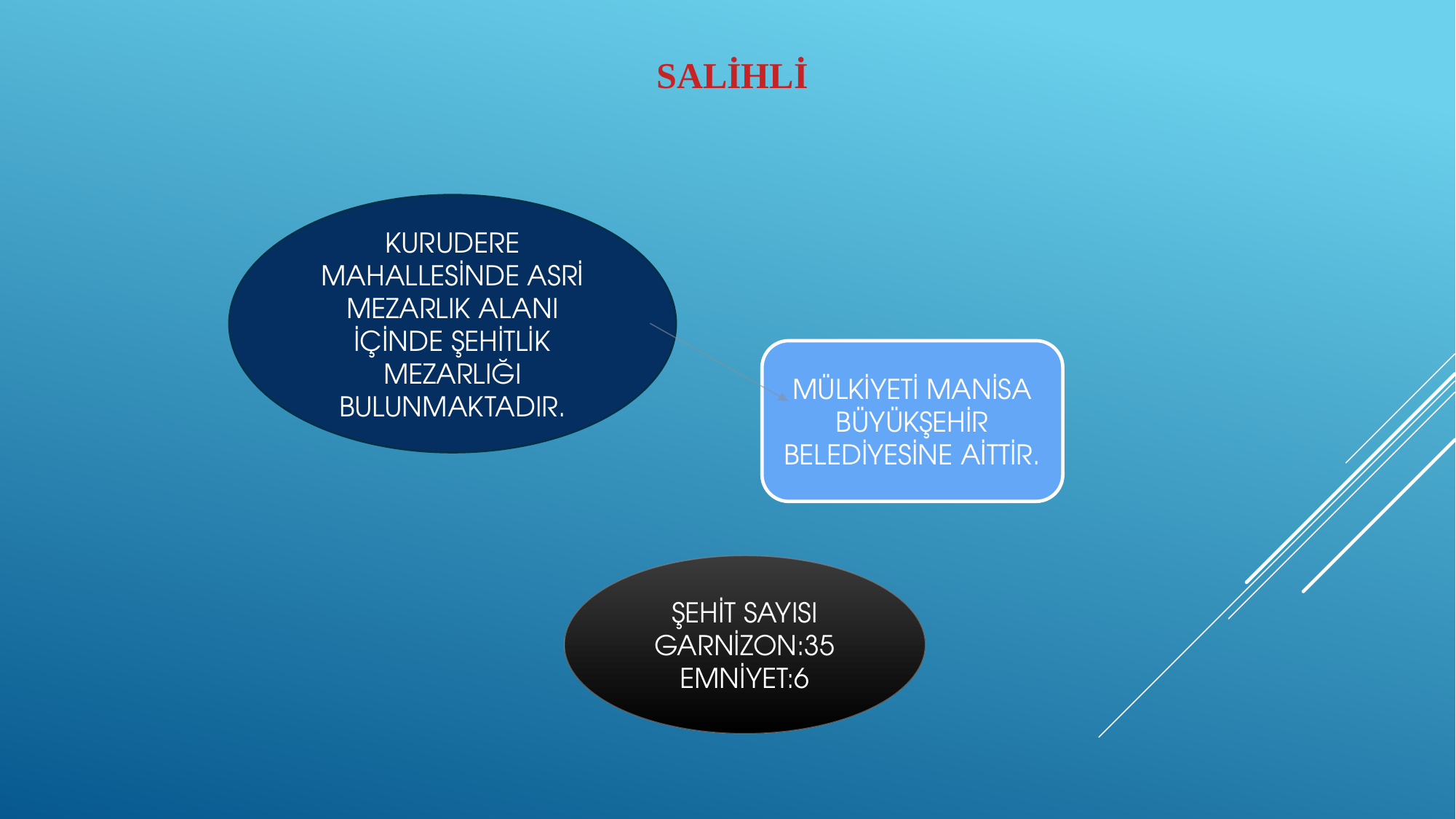

# SALİHLİ
KURUDERE MAHALLESİNDE ASRİ MEZARLIK ALANI İÇİNDE ŞEHİTLİK MEZARLIĞI BULUNMAKTADIR.
MÜLKİYETİ MANİSA BÜYÜKŞEHİR BELEDİYESİNE AİTTİR.
ŞEHİT SAYISI
GARNİZON:35
EMNİYET:6